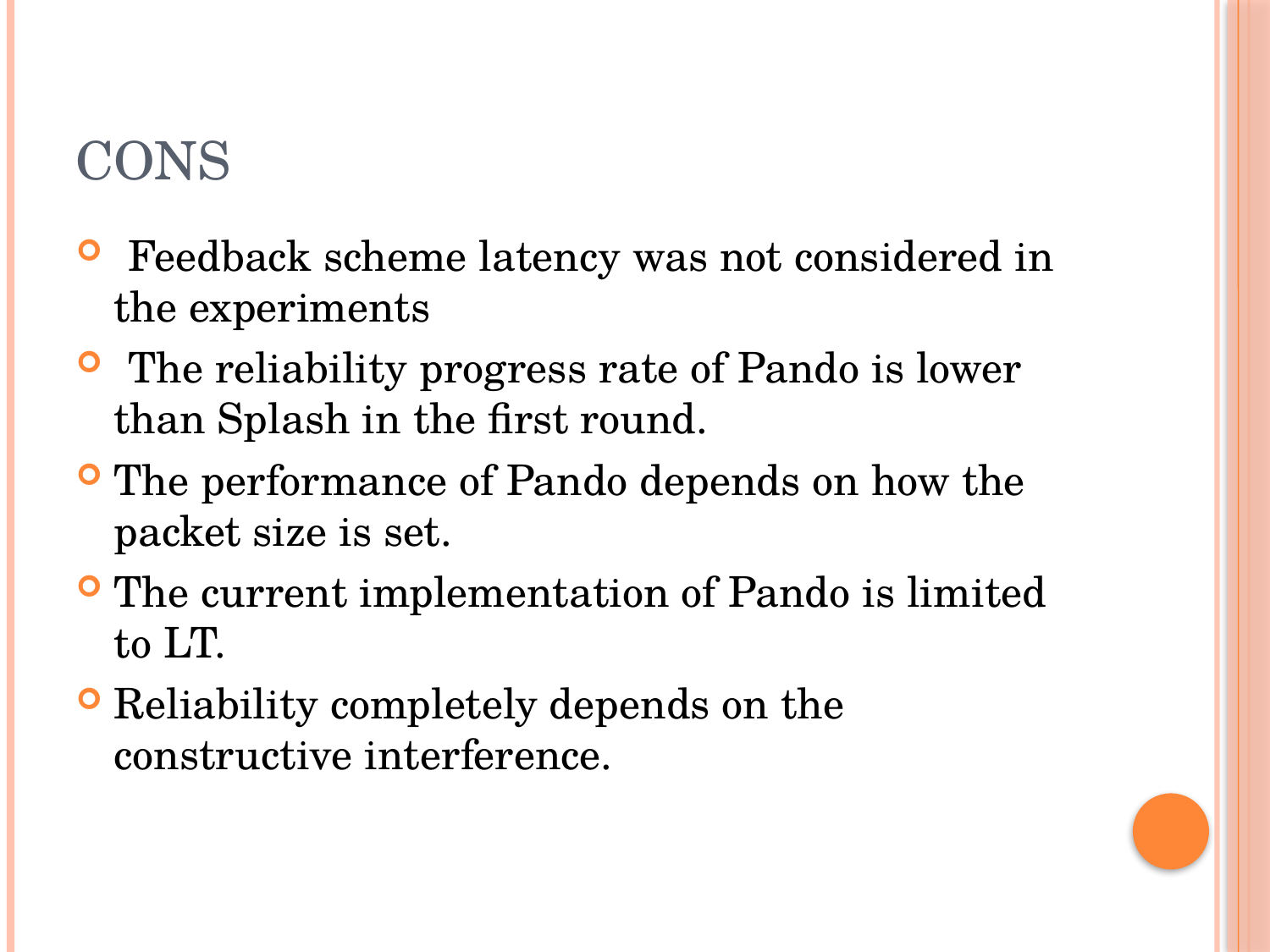

# Cons
 Feedback scheme latency was not considered in the experiments
 The reliability progress rate of Pando is lower than Splash in the first round.
The performance of Pando depends on how the packet size is set.
The current implementation of Pando is limited to LT.
Reliability completely depends on the constructive interference.